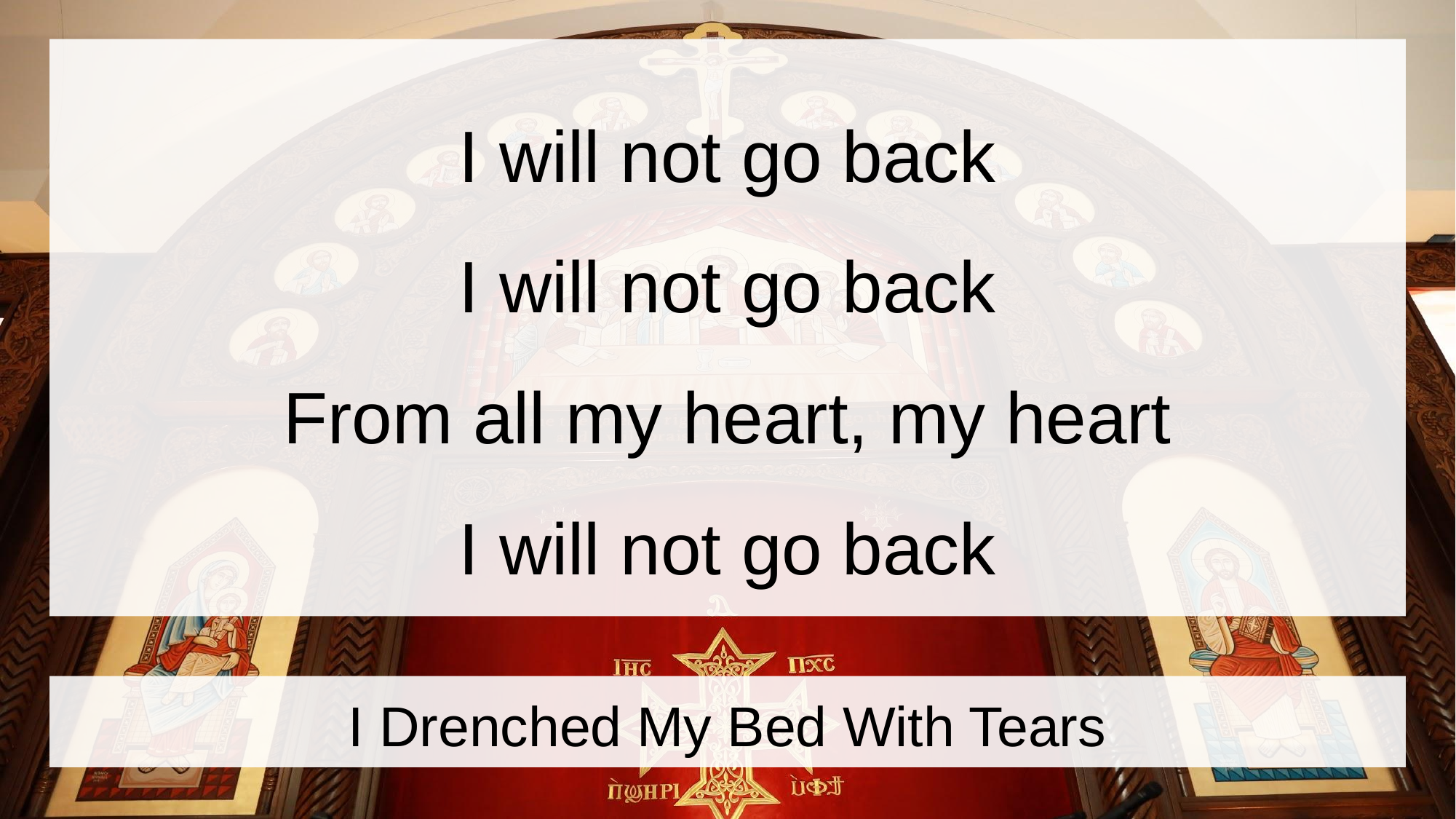

I will not go back
I will not go back
From all my heart, my heart
I will not go back
# I Drenched My Bed With Tears